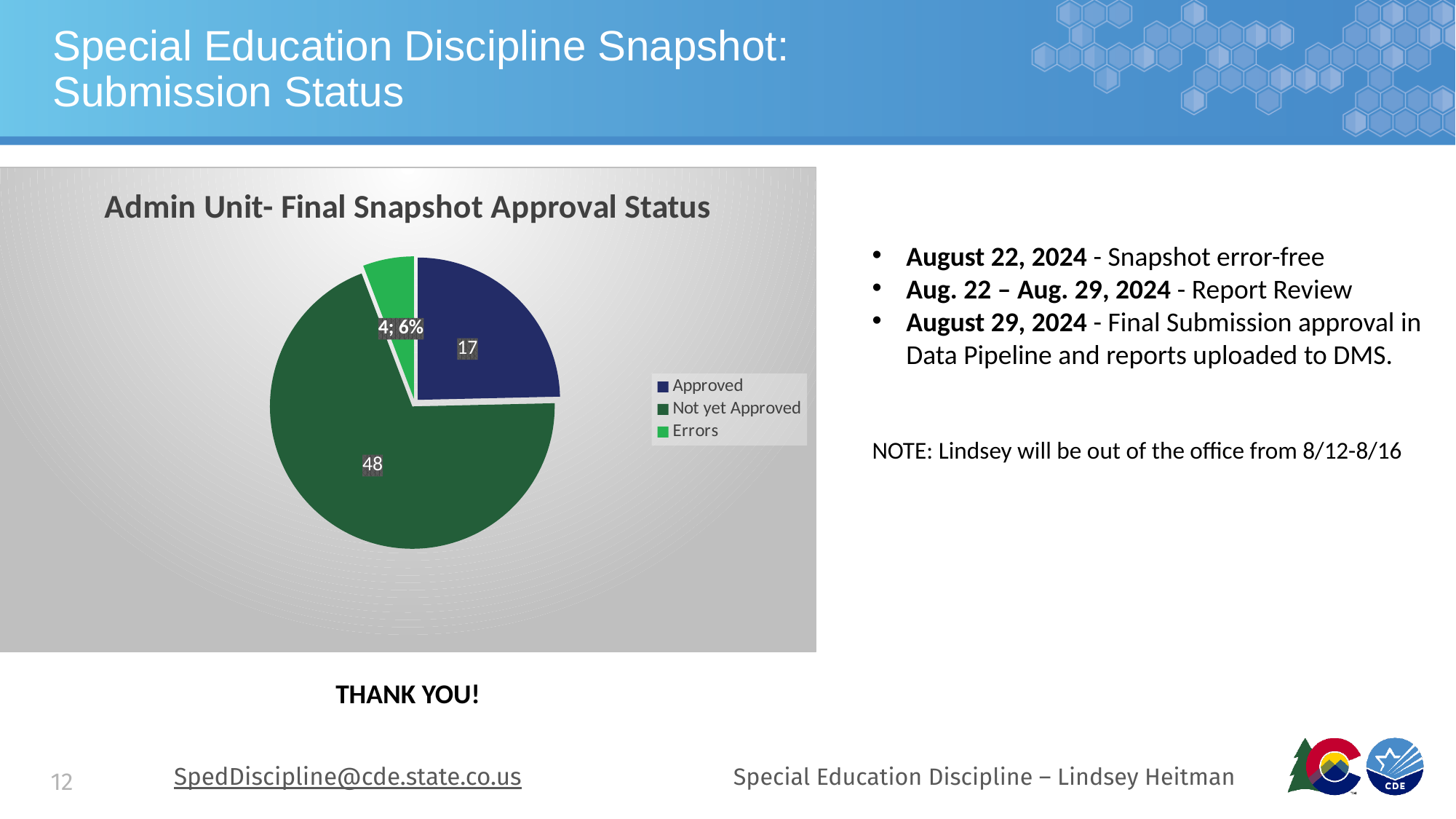

# Special Education Discipline Snapshot: Submission Status

### Chart: Admin Unit- Final Snapshot Approval Status

| Category | Sales |
|---|---|
| Approved | 17.0 |
| Not yet Approved | 48.0 |
| Errors | 4.0 |

August 22, 2024 - Snapshot error-free
Aug. 22 – Aug. 29, 2024 - Report Review
August 29, 2024 - Final Submission approval in Data Pipeline and reports uploaded to DMS.

NOTE: Lindsey will be out of the office from 8/12-8/16
THANK YOU!
SpedDiscipline@cde.state.co.us

Special Education Discipline – Lindsey Heitman
12